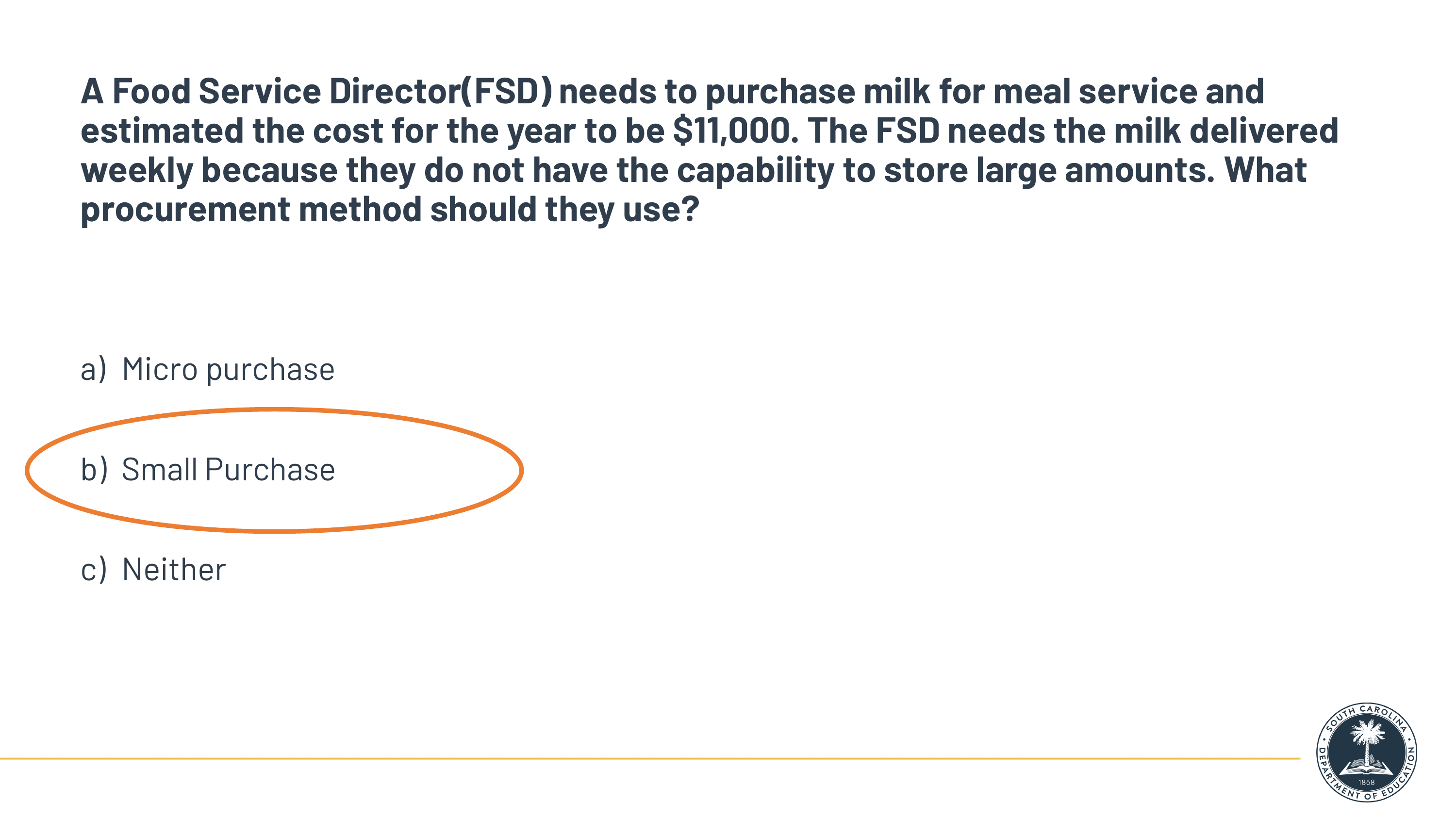

# A Food Service Director(FSD) needs to purchase milk for meal service and estimated the cost for the year to be $11,000. The FSD needs the milk delivered weekly because they do not have the capability to store large amounts. What procurement method should they use?

Micro purchase

Small Purchase

Neither